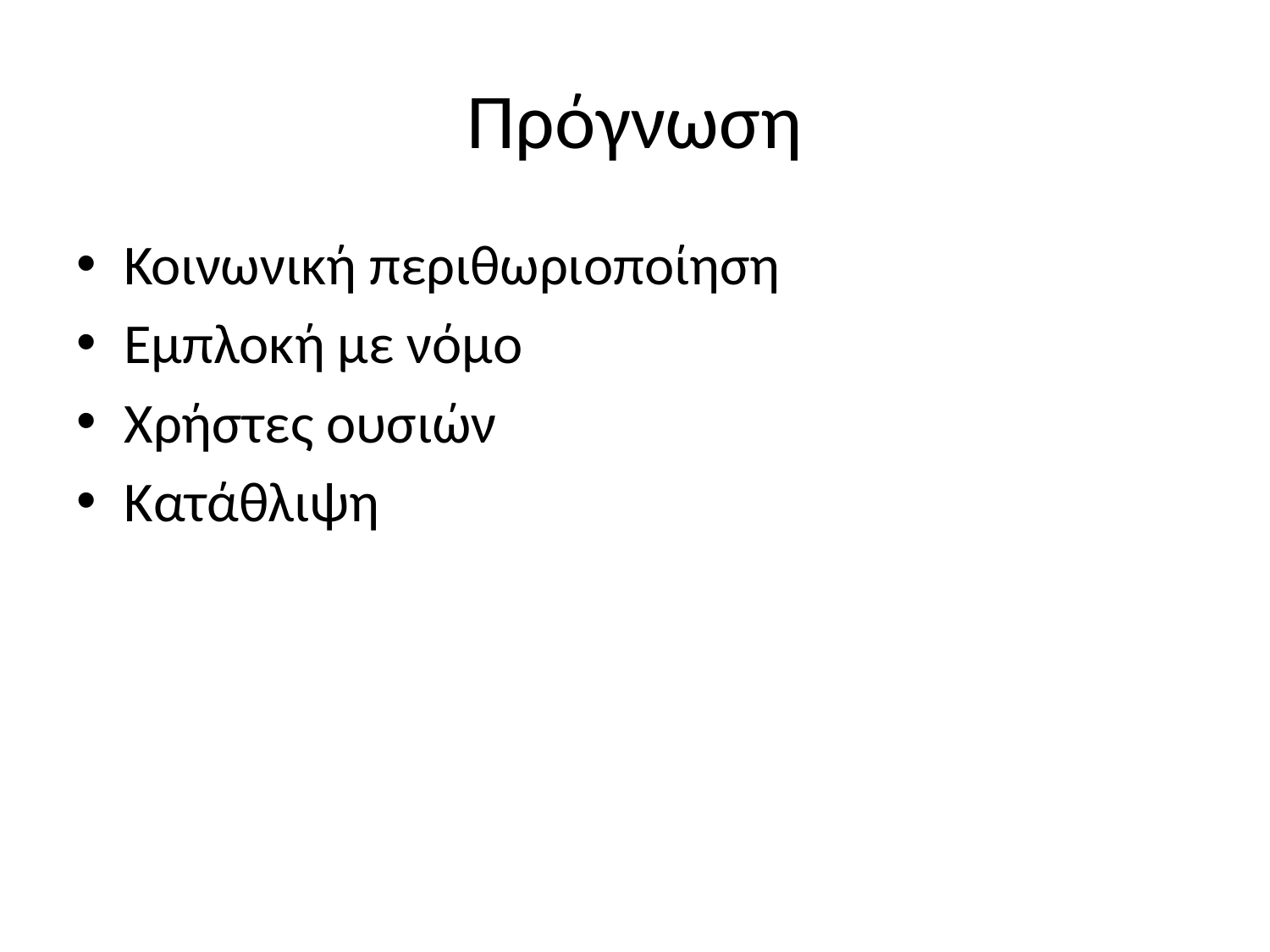

# Πρόγνωση
Κοινωνική περιθωριοποίηση
Εμπλοκή με νόμο
Χρήστες ουσιών
Κατάθλιψη